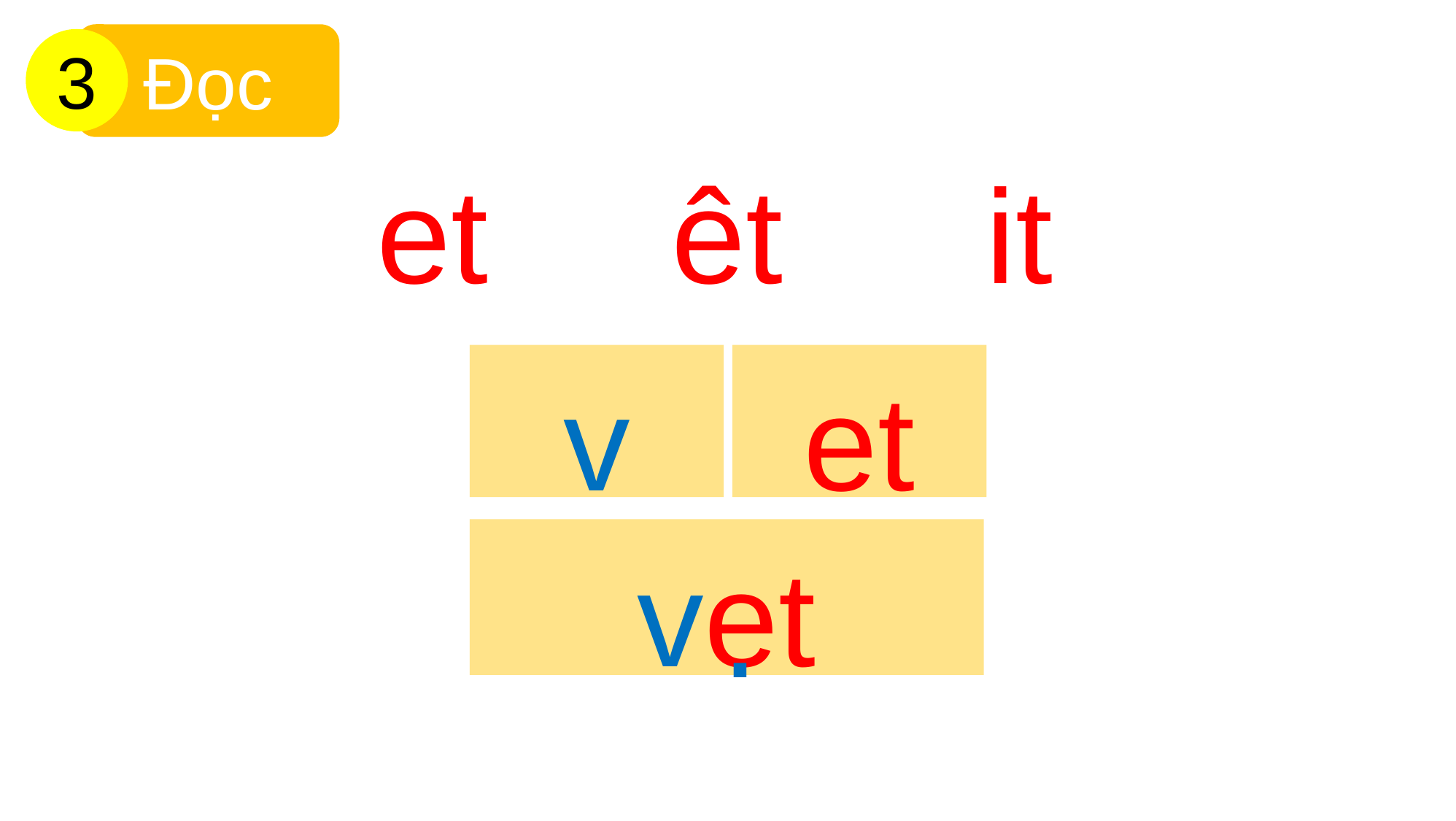

Đọc
3
et
êt
it
v
et
vet
.